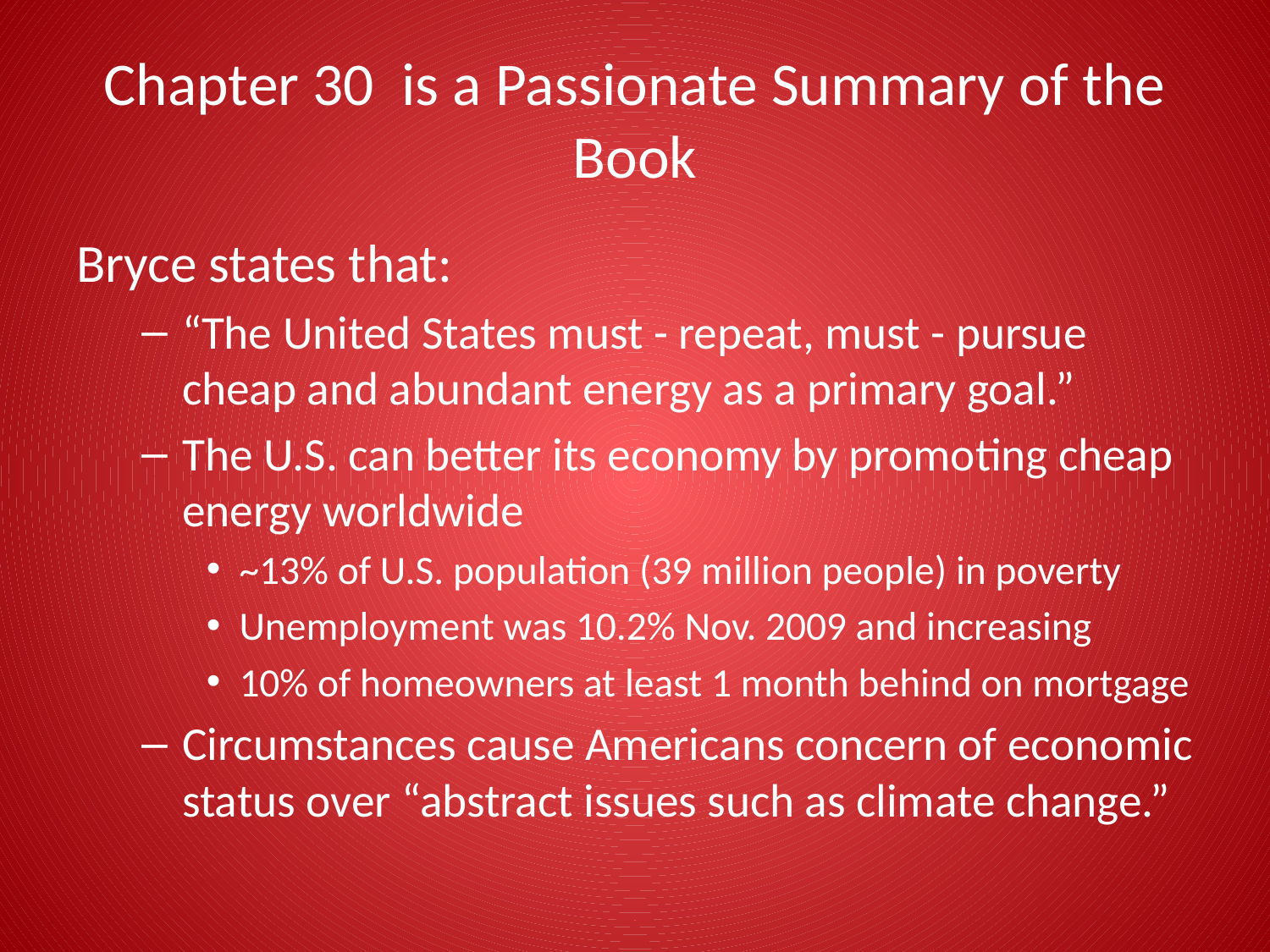

# Chapter 30  is a Passionate Summary of the Book
Bryce states that:
“The United States must - repeat, must - pursue cheap and abundant energy as a primary goal.”
The U.S. can better its economy by promoting cheap energy worldwide
~13% of U.S. population (39 million people) in poverty
Unemployment was 10.2% Nov. 2009 and increasing
10% of homeowners at least 1 month behind on mortgage
Circumstances cause Americans concern of economic status over “abstract issues such as climate change.”